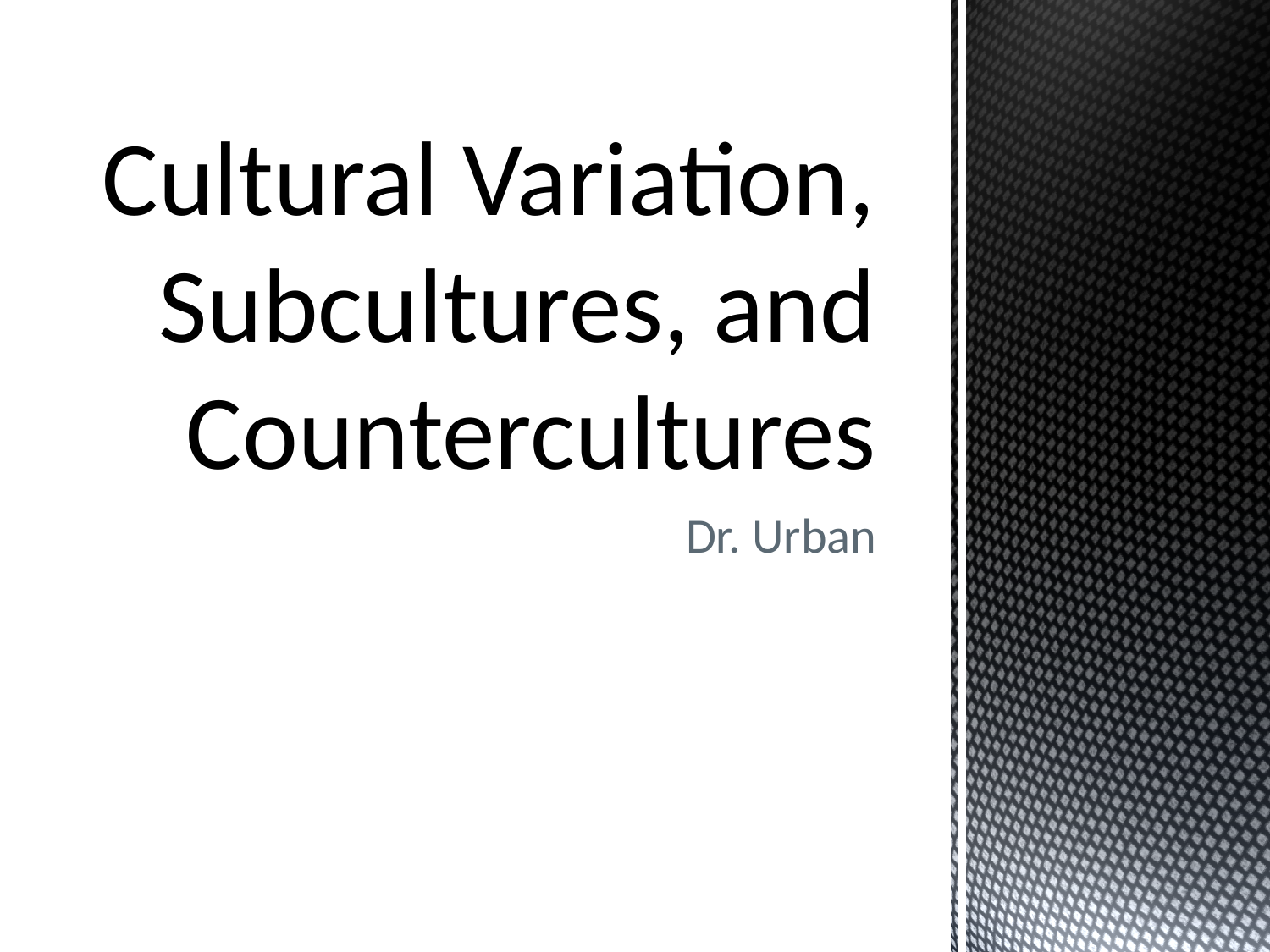

# Cultural Variation, Subcultures, and Countercultures
Dr. Urban